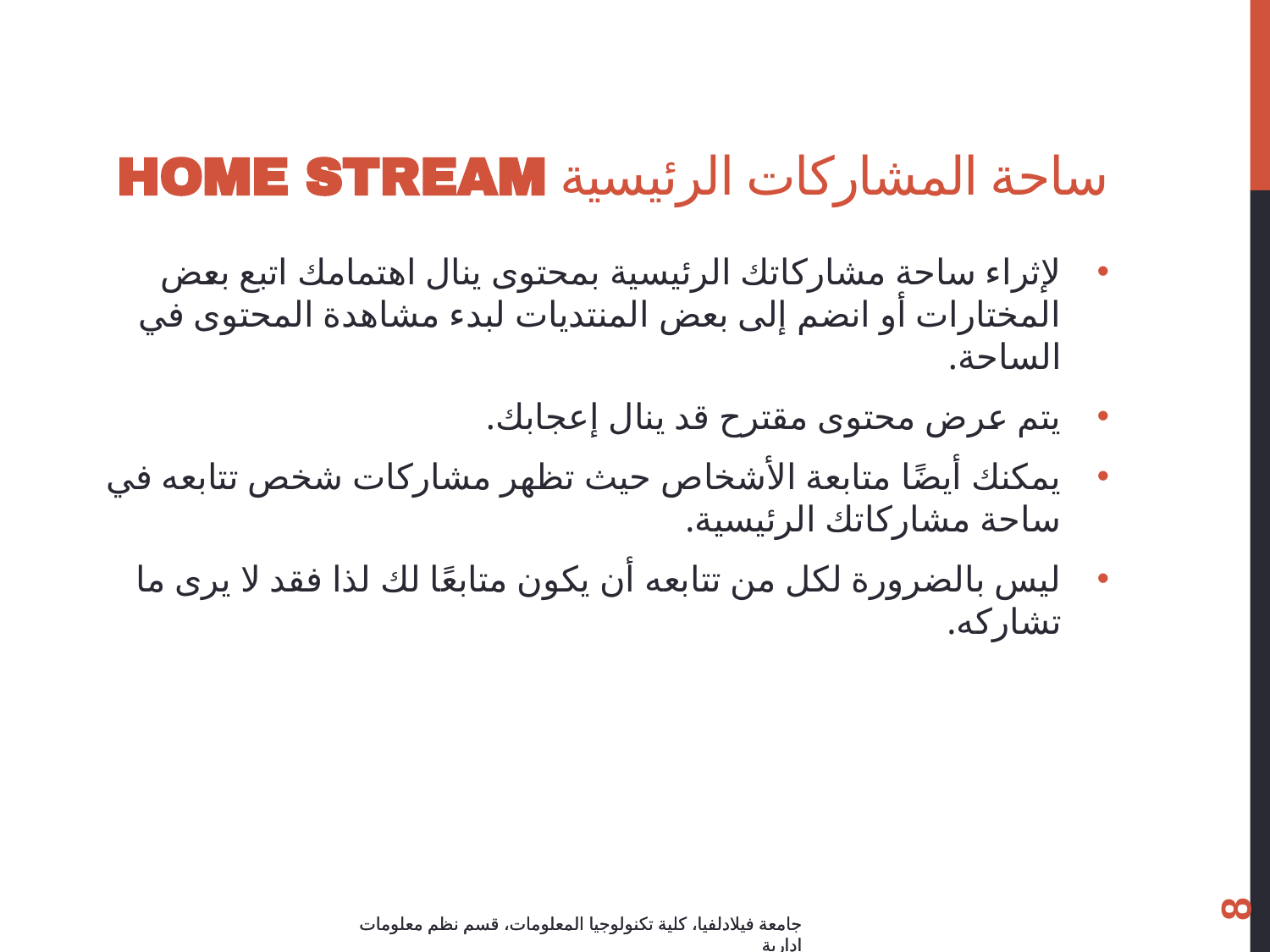

# ساحة المشاركات الرئيسية home stream
لإثراء ساحة مشاركاتك الرئيسية بمحتوى ينال اهتمامك اتبع بعض المختارات أو انضم إلى بعض المنتديات لبدء مشاهدة المحتوى في الساحة.
يتم عرض محتوى مقترح قد ينال إعجابك.
يمكنك أيضًا متابعة الأشخاص حيث تظهر مشاركات شخص تتابعه في ساحة مشاركاتك الرئيسية.
ليس بالضرورة لكل من تتابعه أن يكون متابعًا لك لذا فقد لا يرى ما تشاركه.

8